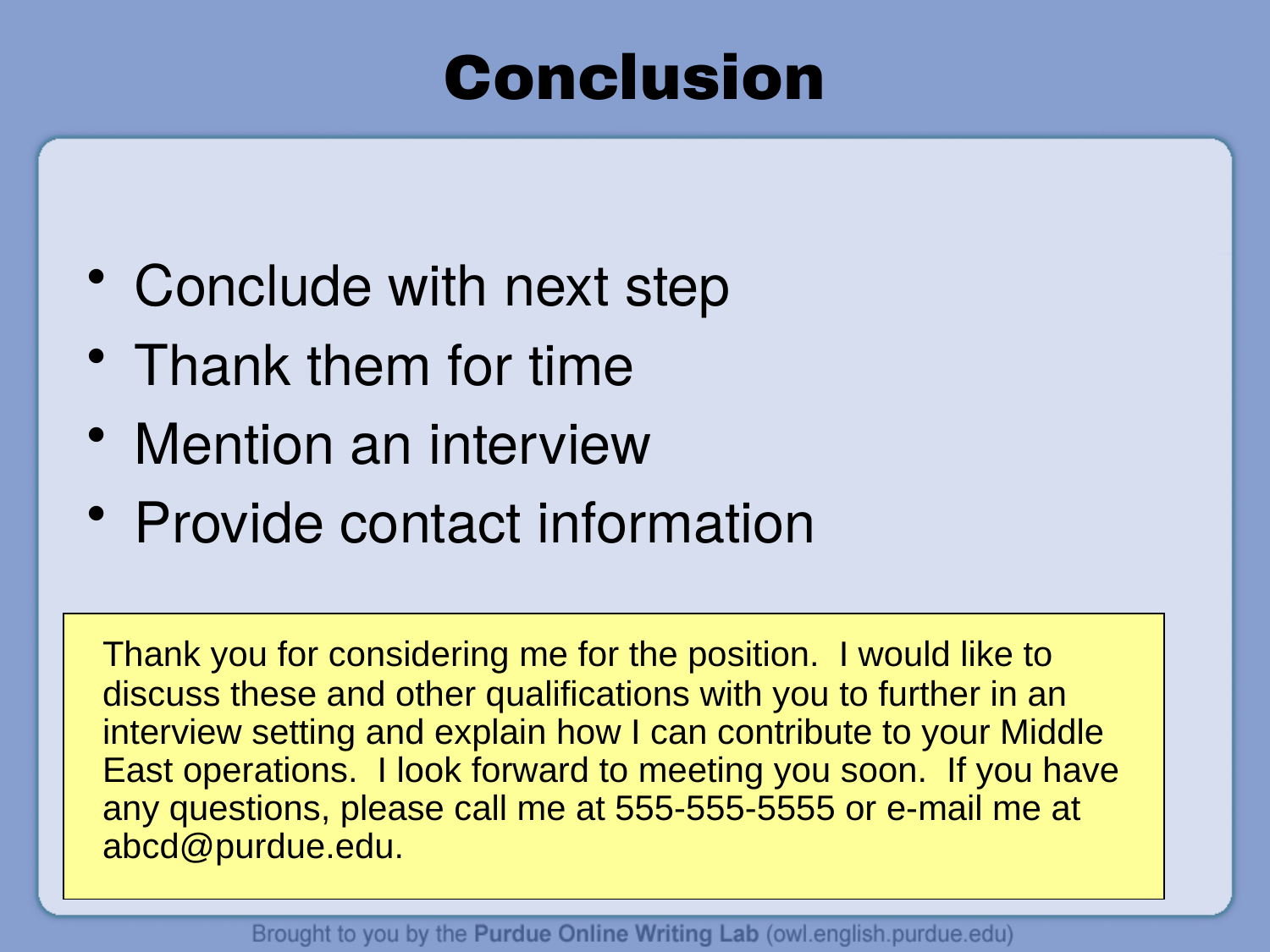

# Conclusion
Conclude with next step
Thank them for time
Mention an interview
Provide contact information

	Thank you for considering me for the position.  I would like to discuss these and other qualifications with you to further in an interview setting and explain how I can contribute to your Middle East operations.  I look forward to meeting you soon.  If you have any questions, please call me at 555-555-5555 or e-mail me at abcd@purdue.edu.